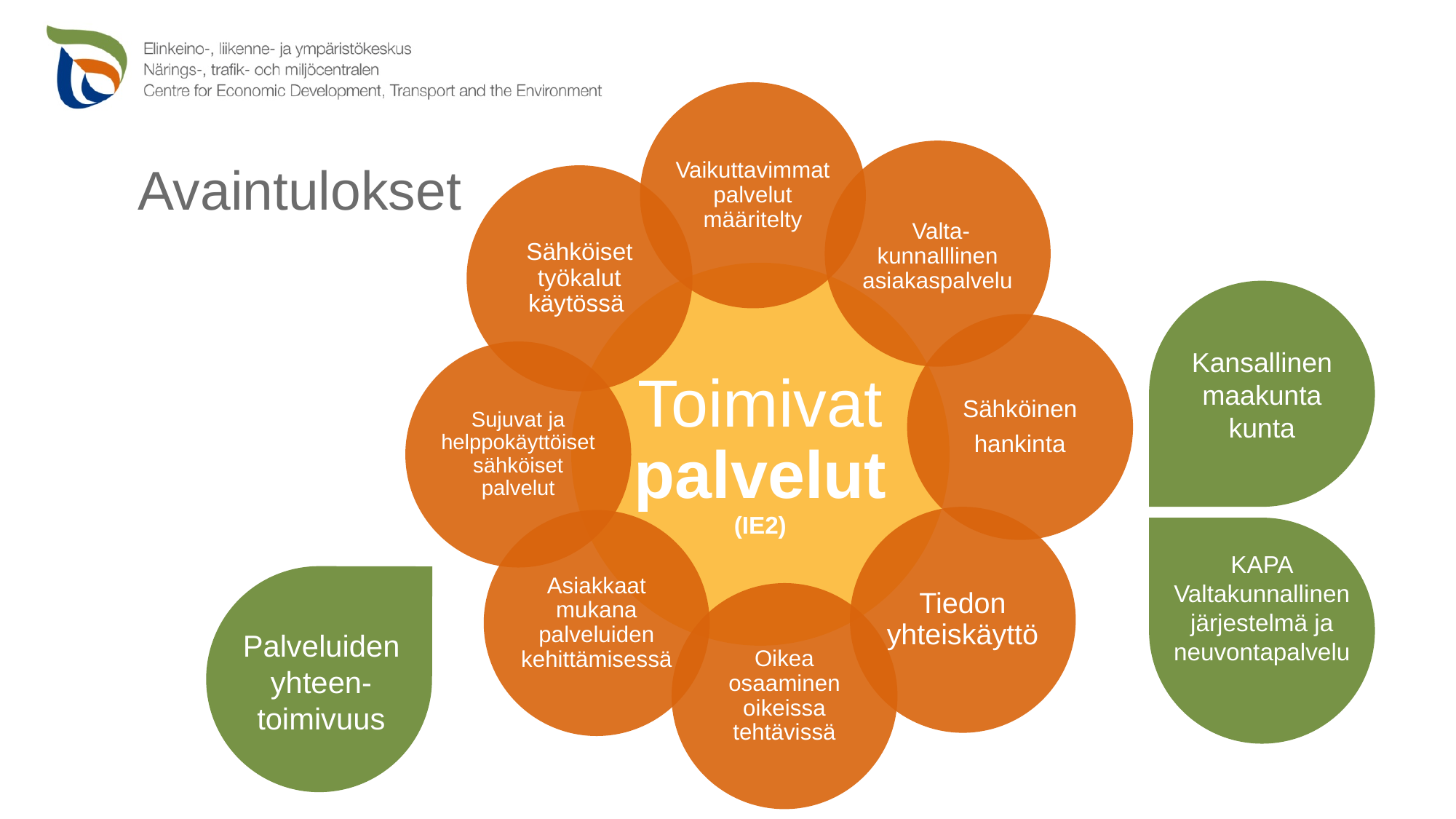

Toimivat
palvelut(IE2)
Sähköiset työkalut käytössä
Sujuvat ja helppokäyttöiset sähköiset palvelut
Sähköinen
hankinta
Tiedon yhteiskäyttö
Oikea osaaminen oikeissa tehtävissä
Vaikuttavimmat palvelut määritelty

 Valta-kunnalllinen asiakaspalvelu

Asiakkaat mukana palveluiden kehittämisessä
Avaintulokset

Kansallinen maakunta
kunta

KAPA
Valtakunnallinen järjestelmä ja neuvontapalvelu

Palveluiden yhteen-toimivuus